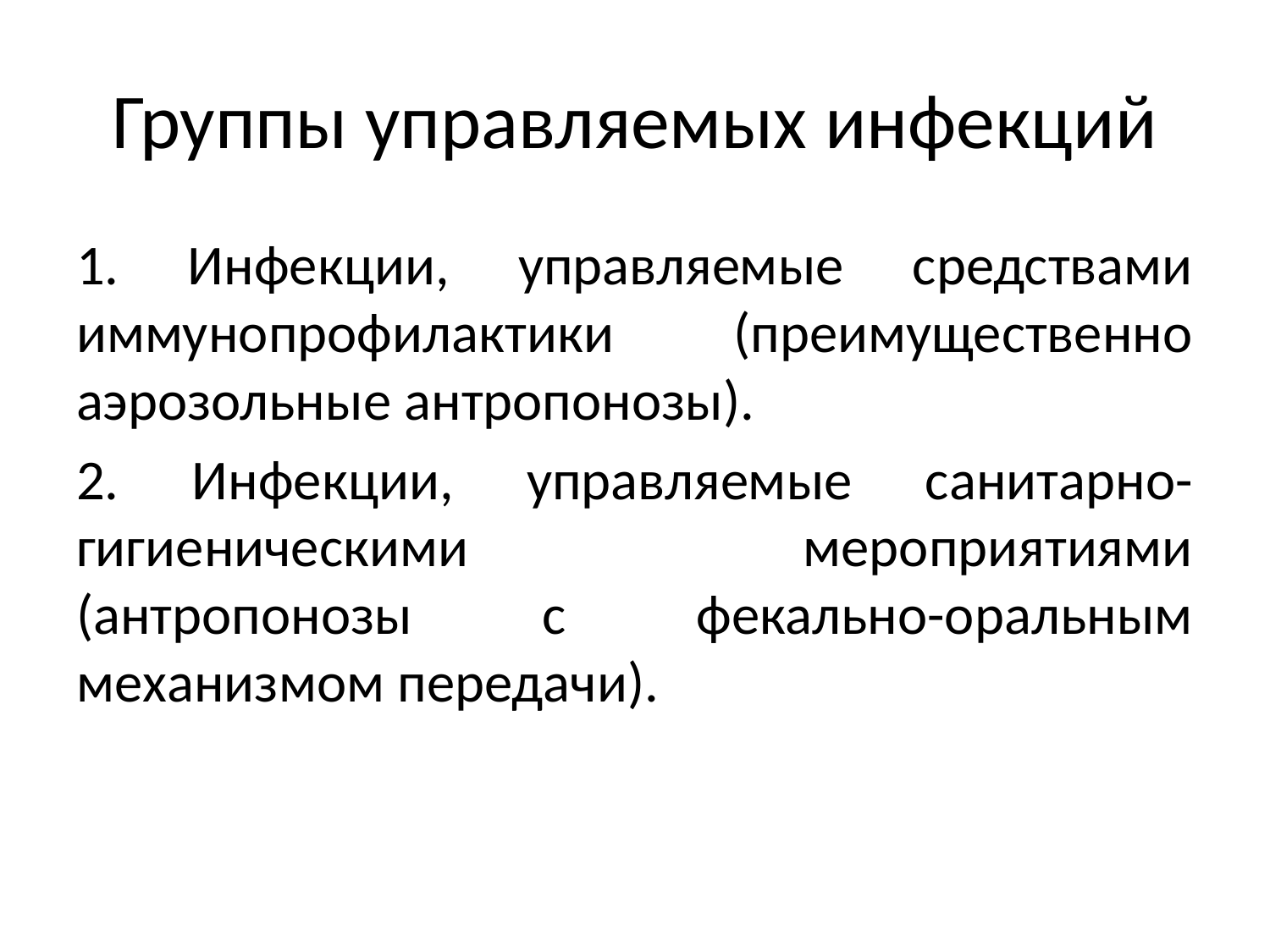

# Группы управляемых инфекций
1. Инфекции, управляемые средствами иммунопрофилактики (преимущественно аэрозольные антропонозы).
2. Инфекции, управляемые санитарно-гигиеническими мероприятиями (антропонозы с фекально-оральным механизмом передачи).